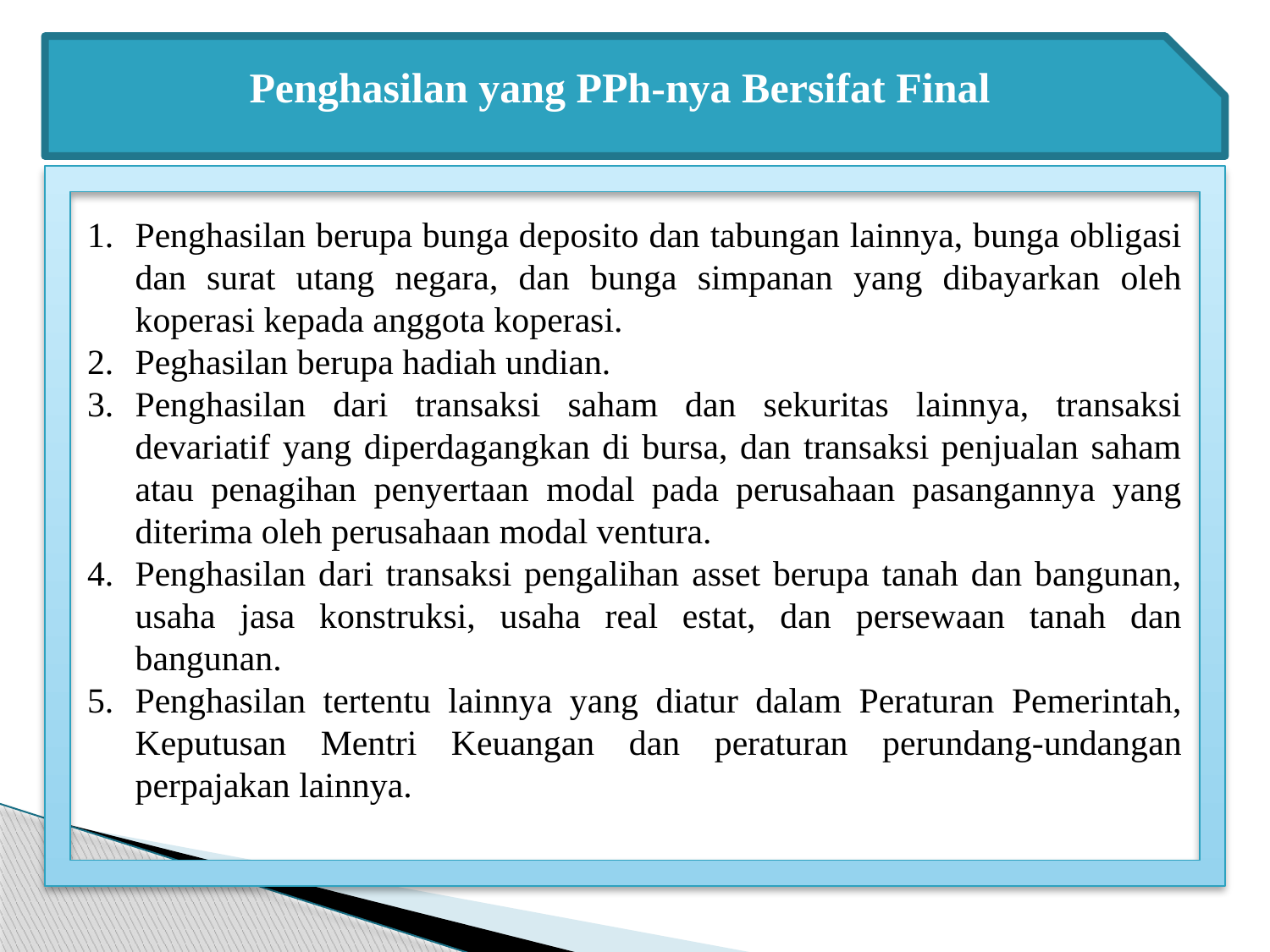

Penghasilan yang PPh-nya Bersifat Final

Penghasilan berupa bunga deposito dan tabungan lainnya, bunga obligasi dan surat utang negara, dan bunga simpanan yang dibayarkan oleh koperasi kepada anggota koperasi.
Peghasilan berupa hadiah undian.
Penghasilan dari transaksi saham dan sekuritas lainnya, transaksi devariatif yang diperdagangkan di bursa, dan transaksi penjualan saham atau penagihan penyertaan modal pada perusahaan pasangannya yang diterima oleh perusahaan modal ventura.
Penghasilan dari transaksi pengalihan asset berupa tanah dan bangunan, usaha jasa konstruksi, usaha real estat, dan persewaan tanah dan bangunan.
Penghasilan tertentu lainnya yang diatur dalam Peraturan Pemerintah, Keputusan Mentri Keuangan dan peraturan perundang-undangan perpajakan lainnya.